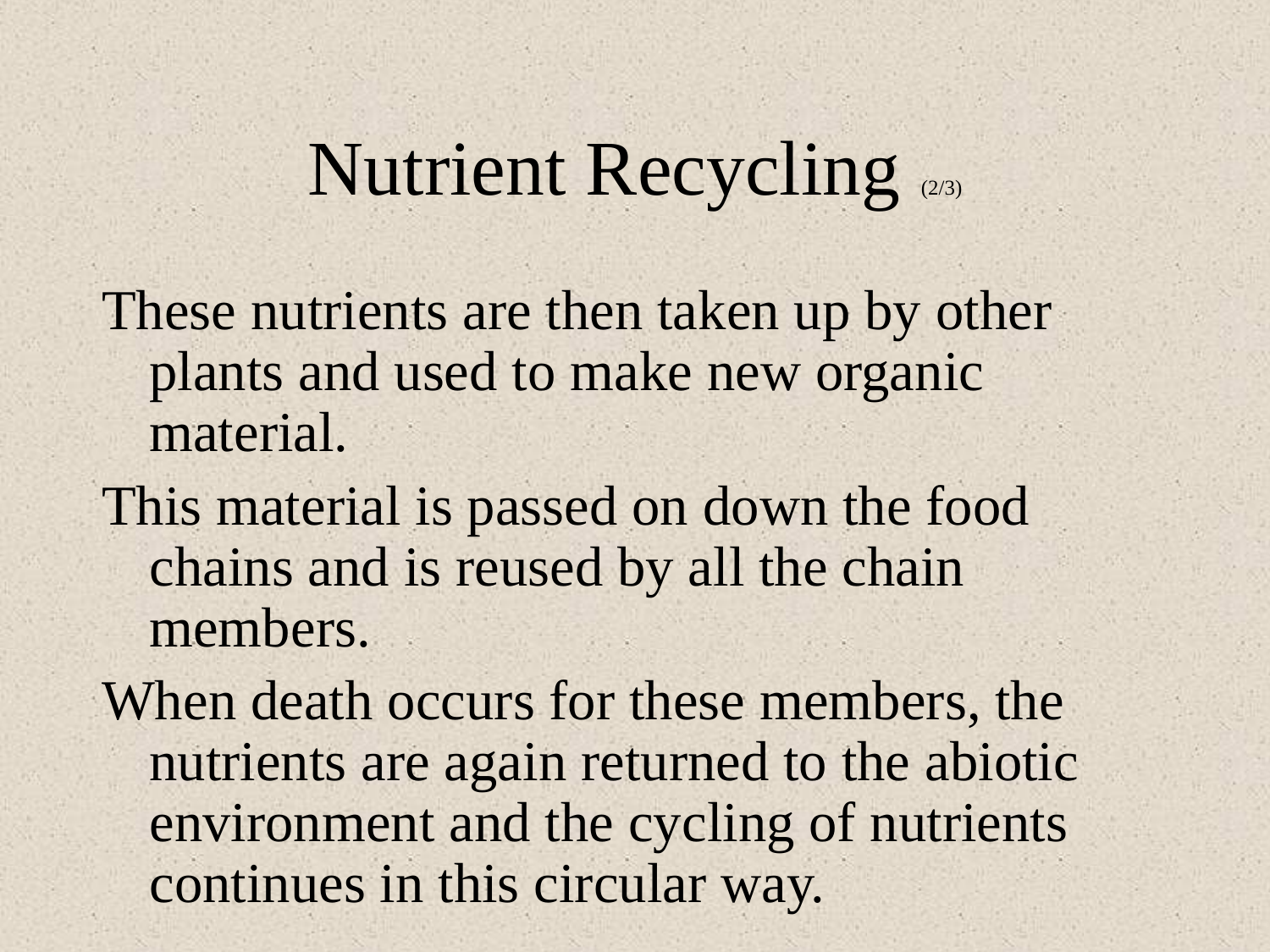

# Nutrient Recycling (2/3)
These nutrients are then taken up by other plants and used to make new organic material.
This material is passed on down the food chains and is reused by all the chain members.
When death occurs for these members, the nutrients are again returned to the abiotic environment and the cycling of nutrients continues in this circular way.
3